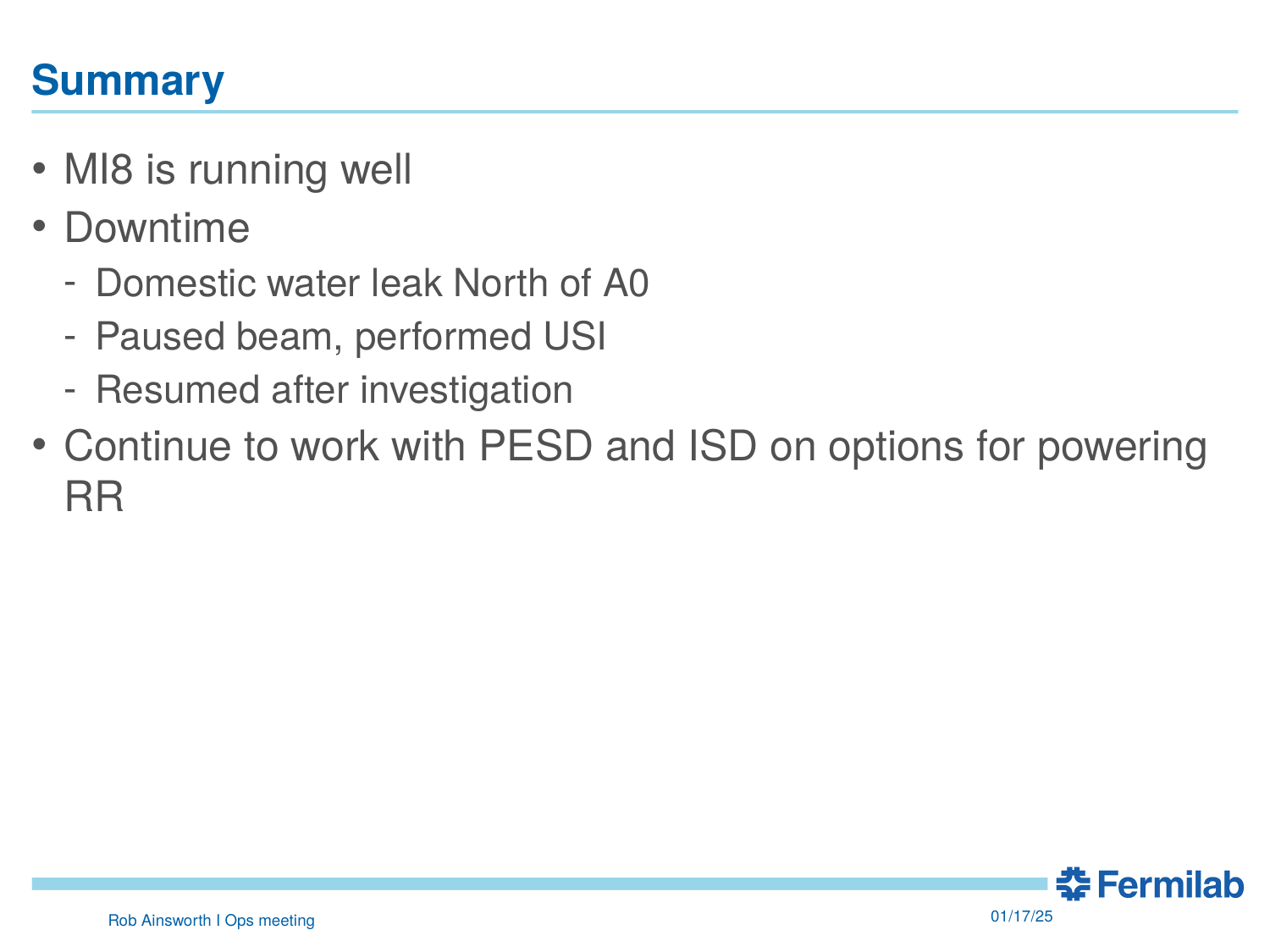

# Summary
MI8 is running well
Downtime
Domestic water leak North of A0
Paused beam, performed USI
Resumed after investigation
Continue to work with PESD and ISD on options for powering RR
3